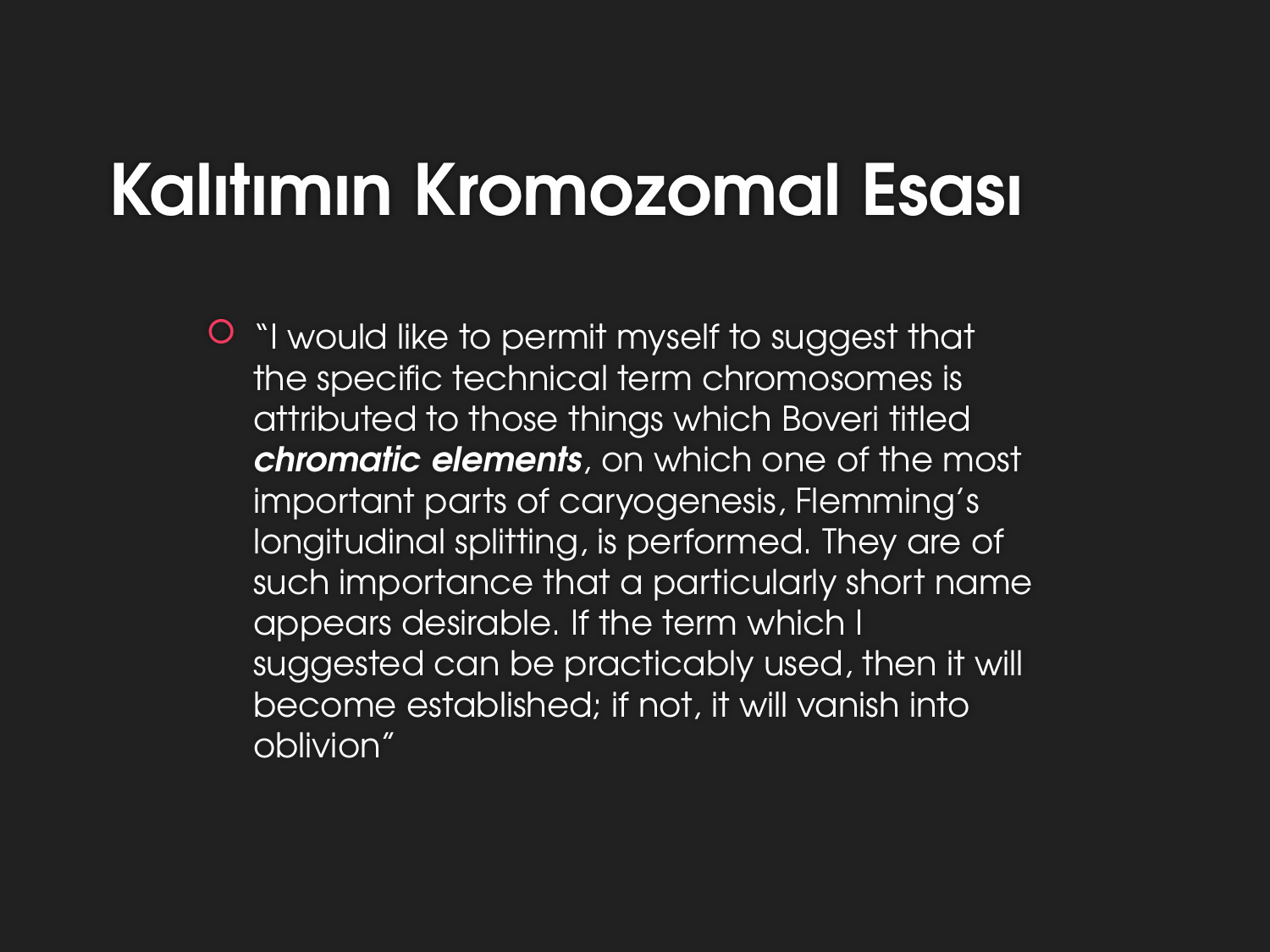

Kalıtımın Kromozomal Esası
“I would like to permit myself to suggest that the specific technical term chromosomes is attributed to those things which Boveri titled chromatic elements, on which one of the most important parts of caryogenesis, Flemming’s longitudinal splitting, is performed. They are of such importance that a particularly short name appears desirable. If the term which I suggested can be practicably used, then it will become established; if not, it will vanish into oblivion”